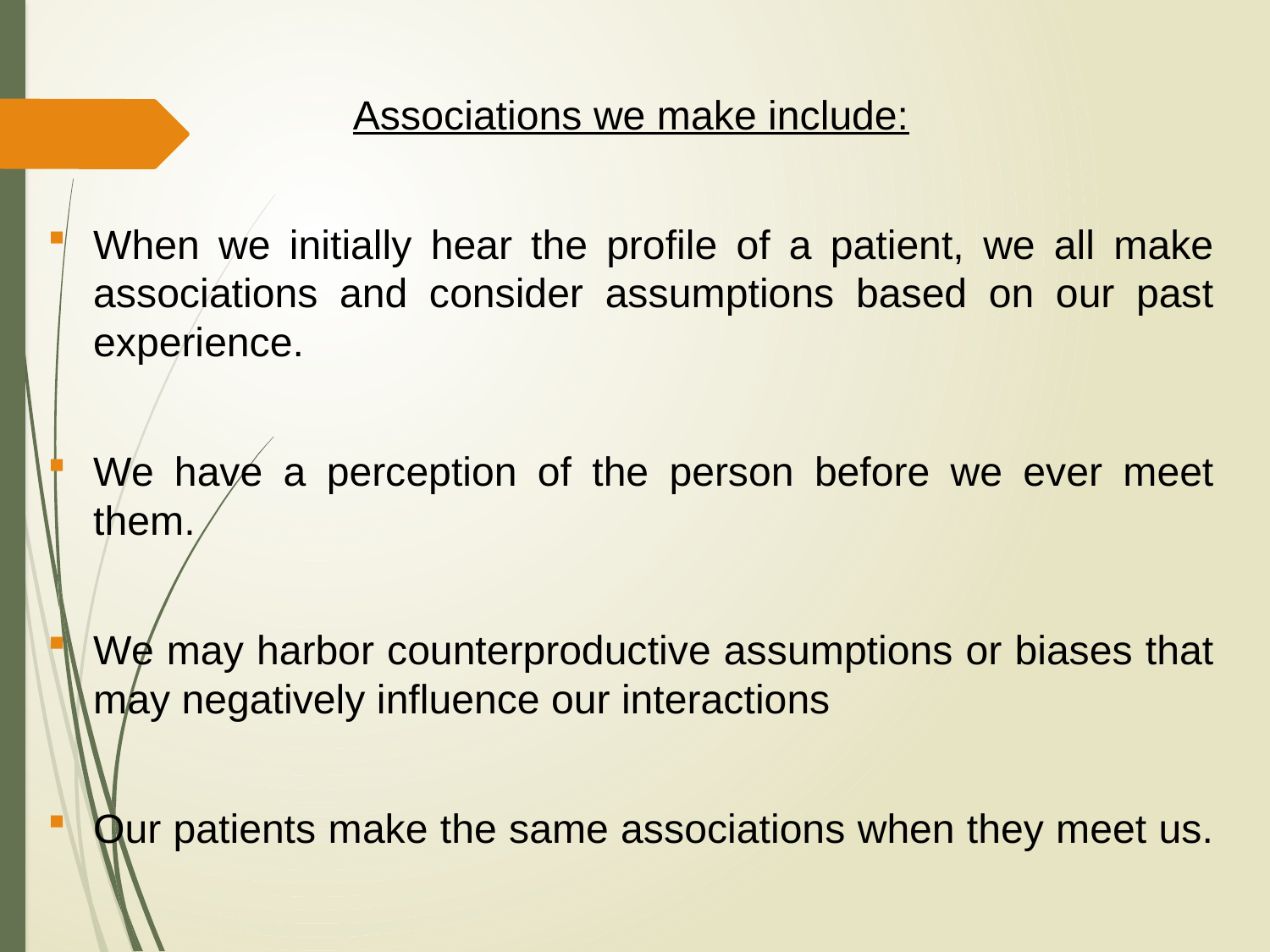

Associations we make include:

When we initially hear the profile of a patient, we all make associations and consider assumptions based on our past experience.

We have a perception of the person before we ever meet them.

We may harbor counterproductive assumptions or biases that may negatively influence our interactions

Our patients make the same associations when they meet us.